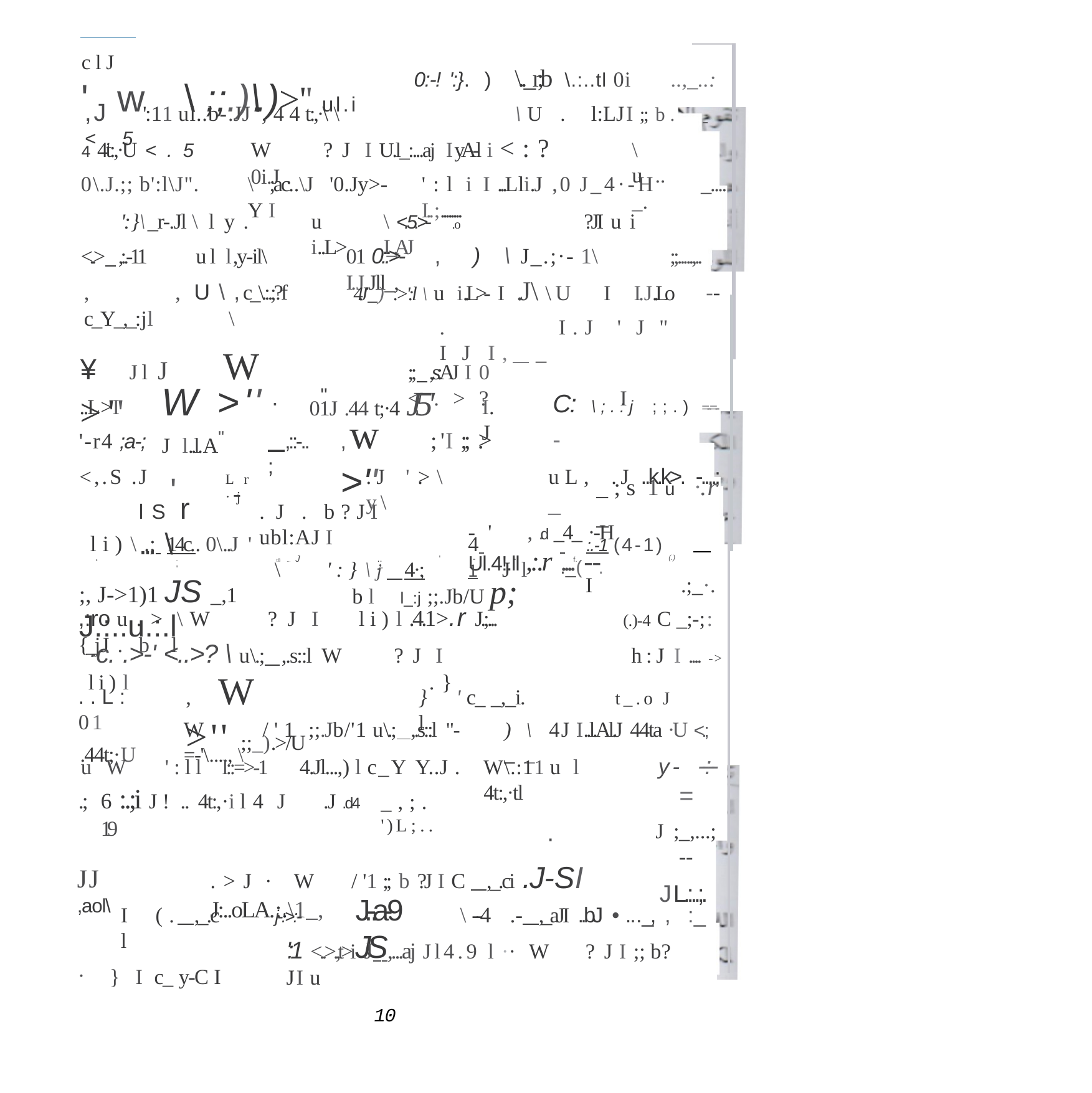

clJ	'w \ ;;.)\..)>'' ul.i
0:-! ':}.) \.._r;b	\.:..tl 0i
..,_..:­
,J':11  ul..b-.JJ  , 4 4 t:,·\ \ <.5
\ U. l:LJI ;; b.
W  ?J I U.l_:...aj  IyA-l i <:? 0i.J .
4   4t:,·U <.5

0\.J.;; b':l\J".
\ u .._.
\	;ac..\J  '0.Jy>-Y I
':l i	I...Lli.J  ,0 J_4·-H I..;........
_....
':}\_r-.Jl \	ly.
u i..L>
\ <.5.>-	.o	?JI ui I_,AJ
01 0::>-	,	)\  J_.;·- 1\	I.J.Jll_,
<..>  ,:.-11

, c_Y_,_:jl
ul l,y-il\

,	U\  ,c_\.:.;?f \
;;.....,..
4.J_) .>':l \ u i..L>-  I .J\ \U  I	I.J..Lo

.	I.J  'J"	IJI  ,     _
--
¥ Jl J W >''
;;  ,.s:AJ I 0  <.>?	I
W >'' .	01J .44 t;·4 J5' Jl..l.A"
"
C:	\;.:j  ;;.) =-=- -
_;s 1 u ·.r _
..L>I

'-r4 ;a-;

<,.S .J
I.J
,w;'I ;;	.> >''
   ,::-..;
uL,  .J ..k.k>.  -....; _
-'  , .d _4_ ·-H  Ul.4!.ll ,:.r .... --
.J  ' .> \y\
'
Lr  ·j
-
lS r	... \
.J .  b?JI ubl:AJ I

\  ':}\ j    4·;
li)\ .; 	14c.. 0\..J  '
4 	1Jl
 	:.-1 (4-1)	._( .
| • - t8 ... J ' | .. ' - - f. J- |  | (.) |
| --- | --- | --- | --- |
| ;, J->1)1 JS \_,1 J.:..u.:.l | b l l\_:j ;;.Jb/U p; | I | .;\_·. |
,:ro u.> \ W  ?J I	li)l .4.1>.r J.;...{_j.J  .  b  l
(.)-4 C _;-;:
·c. .>-' <..>? \ u\.;   ,.s::l  W  ?J I	li)l	.}
h:J I ....	->
, W >'' ;;_).>/U
..L: 01

.44t;·U
}' c_ _,_i. l
t_.o J
W  /'1;;.Jb/'1 u\.;   ,.s::l  "-=-'\...., \
)\ 4J I..l.Al.J 44ta ·U <.; _ _
y-  --:--=­

J ;_,...;--

JL.:..;.
uW  ':ll  l::=>-1	4.Jl...,) l c_Y Y..J .
W\.:11 u l 4t:,·tl
.;	6 :.;i J! ..  4t:,·i l 4J  .J .d4	19
_,;.  ')L;..
·
.>J ·W	/'1 ;; b?J I C    ,_.ci	.J-SI J:..oLA.:.\1  ,
JJ	,aol\
J.-.a-9 JS
\ --4	.-   ,_aJI  ..bJ	• ..._,  ,	:_
I (.   ,_.c l

}Ic_ y-C I
j-:>:-
':1 <..>.,t>i J   ,...aj Jl4.9 l ··W  ?JI ;; b?JI u
10